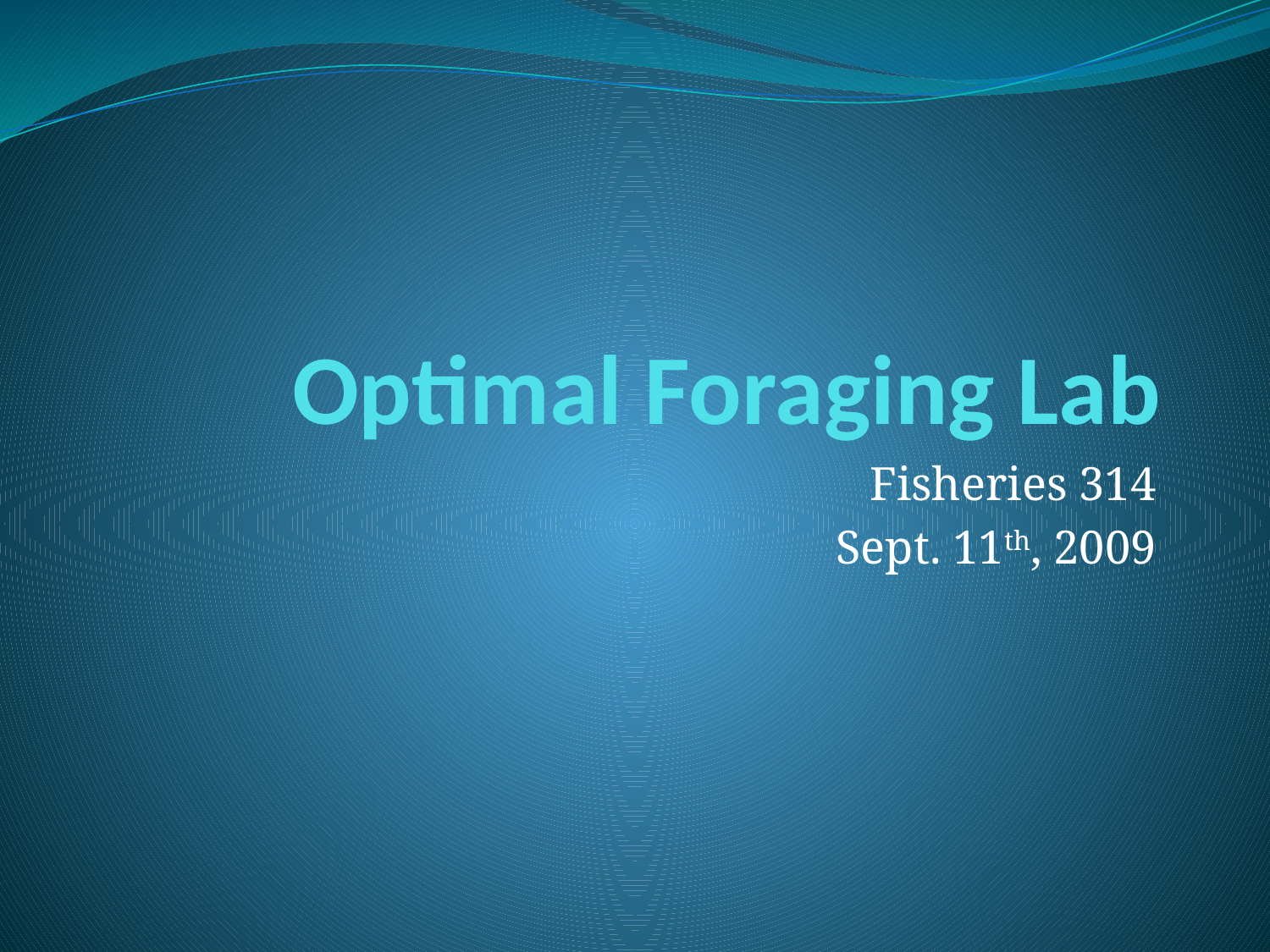

# Optimal Foraging Lab
Fisheries 314
Sept. 11th, 2009